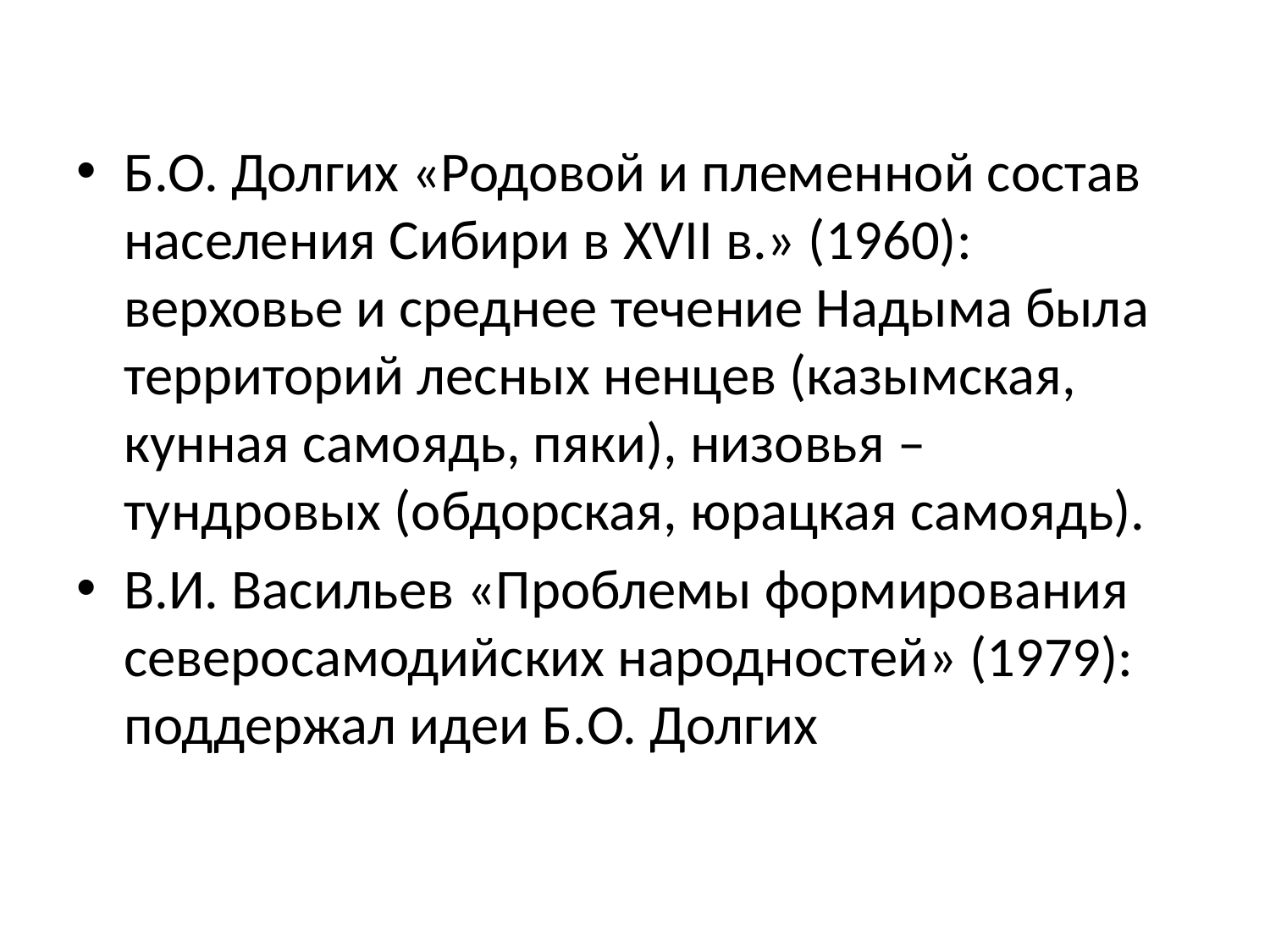

#
Б.О. Долгих «Родовой и племенной состав населения Сибири в XVII в.» (1960): верховье и среднее течение Надыма была территорий лесных ненцев (казымская, кунная самоядь, пяки), низовья – тундровых (обдорская, юрацкая самоядь).
В.И. Васильев «Проблемы формирования северосамодийских народностей» (1979): поддержал идеи Б.О. Долгих